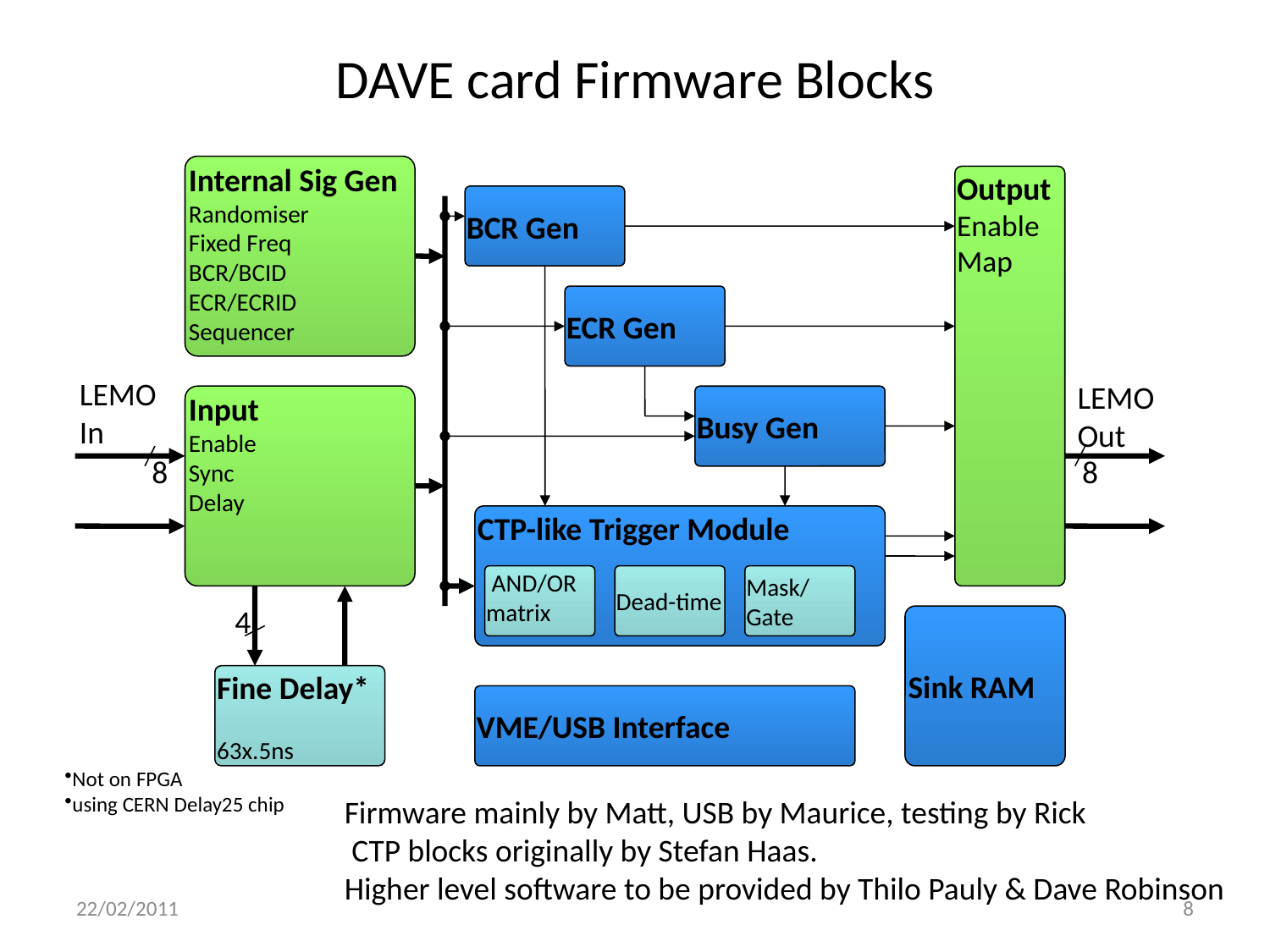

# DAVE card Firmware Blocks
Internal Sig Gen
Randomiser
Fixed Freq
BCR/BCID
ECR/ECRID
Sequencer
Output
Enable
Map
BCR Gen

ECR Gen

LEMO In
LEMO Out
Input
Enable
Sync
Delay
Busy Gen

8
8

CTP-like Trigger Module

 AND/OR matrix
Dead-time
Mask/ Gate

4
Sink RAM

Fine Delay*

63x.5ns
VME/USB Interface
Not on FPGA
using CERN Delay25 chip
Firmware mainly by Matt, USB by Maurice, testing by Rick
 CTP blocks originally by Stefan Haas.
Higher level software to be provided by Thilo Pauly & Dave Robinson
22/02/2011
8